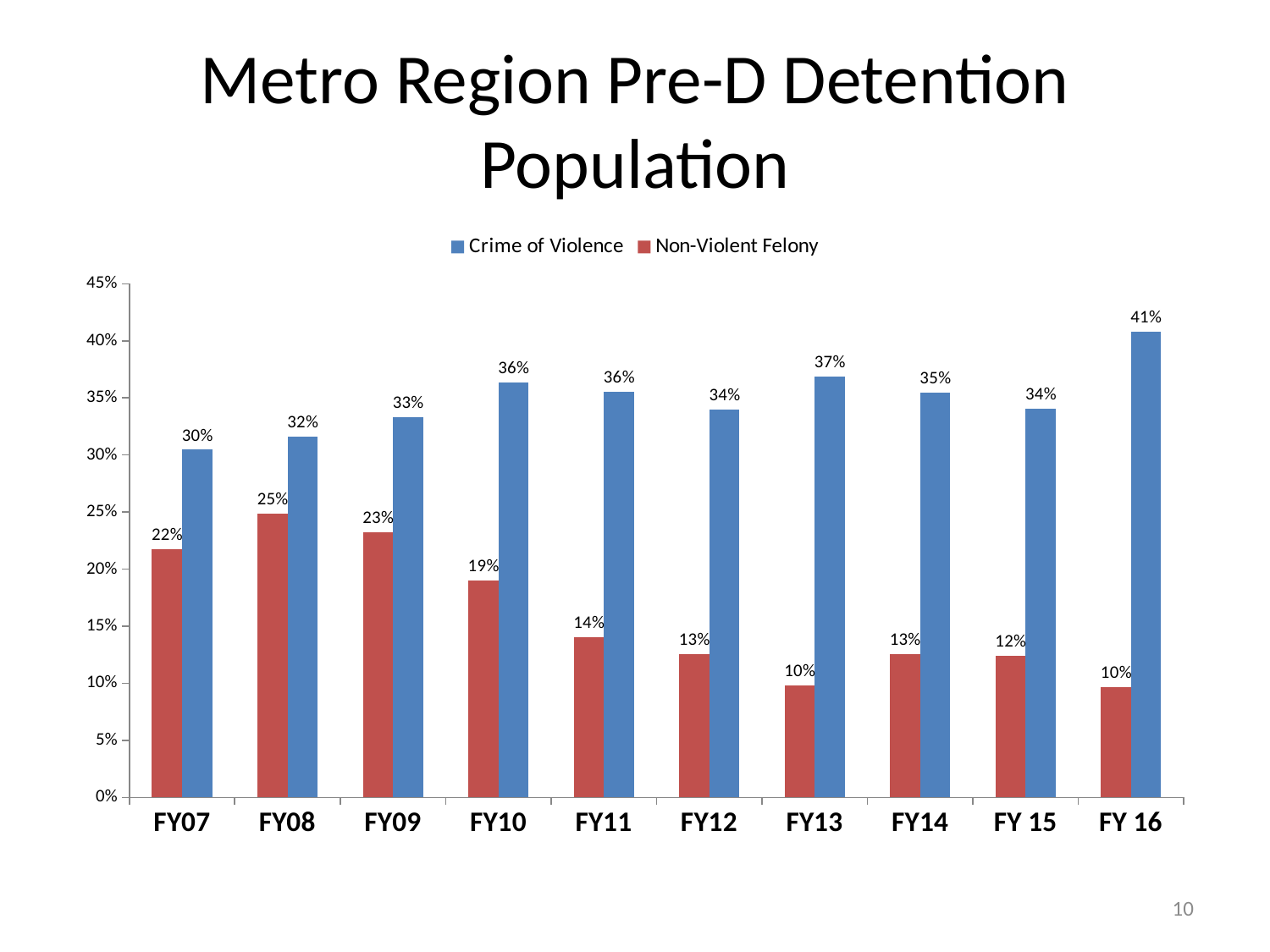

# Metro Region Pre-D Detention Population

### Chart

| Category | Crime of Violence | Non-Violent Felony |
|---|---|---|
| FY 16 | 0.4081041968162084 | 0.09696092619392185 |
| FY 15 | 0.3408521303258145 | 0.12406015037593984 |
| FY14 | 0.35471698113207545 | 0.12547169811320755 |
| FY13 | 0.3687335092348285 | 0.09828496042216359 |
| FY12 | 0.33996270975761345 | 0.12554381603480422 |
| FY11 | 0.355503237198352 | 0.14008240141259565 |
| FY10 | 0.36363636363636365 | 0.1900328587075575 |
| FY09 | 0.3329253365973072 | 0.23255813953488372 |
| FY08 | 0.3162393162393162 | 0.2485207100591716 |
| FY07 | 0.30455635491606714 | 0.21742605915267785 |
10